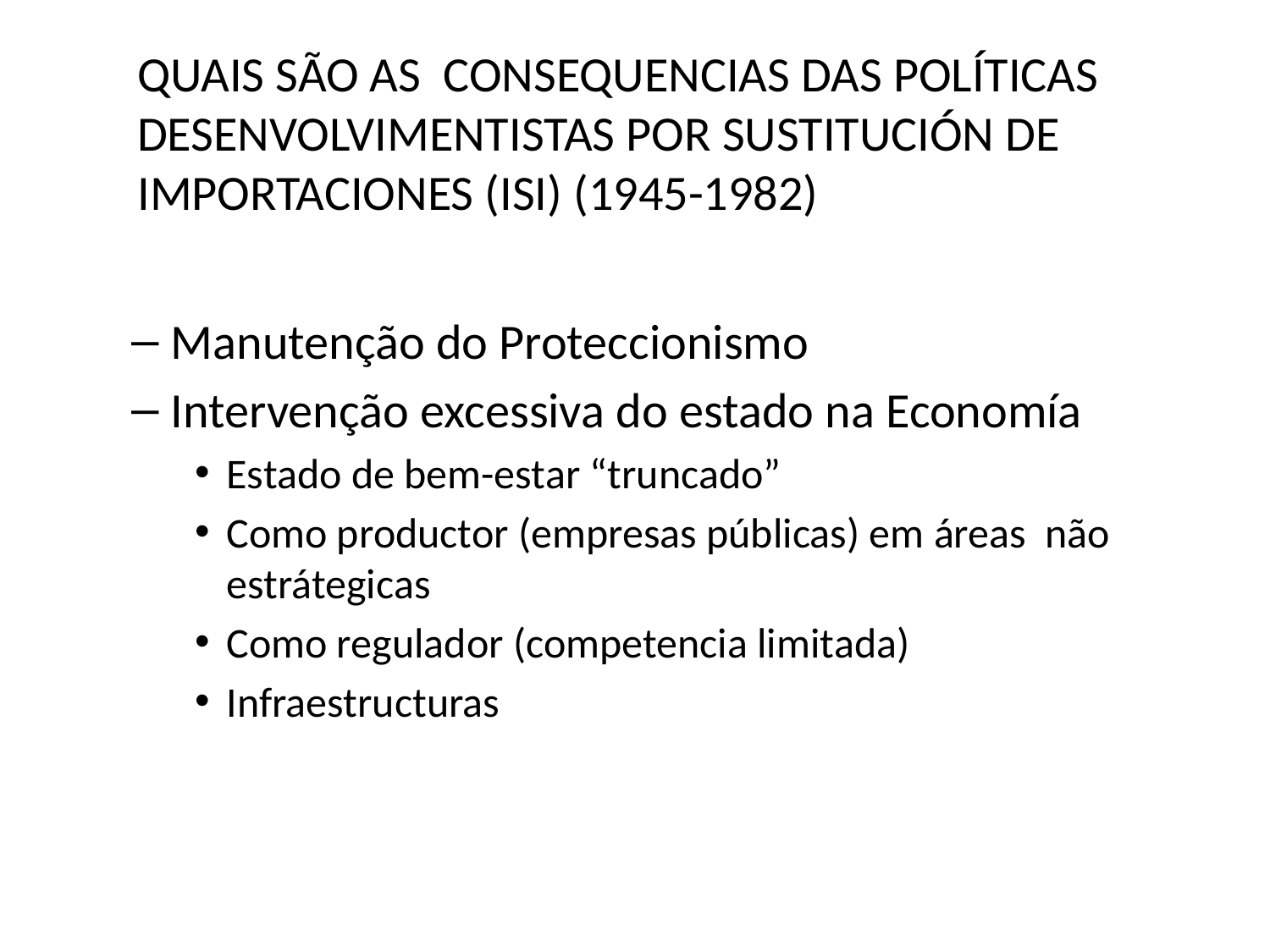

QUAIS SÃO AS  CONSEQUENCIAS DAS POLÍTICAS DESENVOLVIMENTISTAS POR SUSTITUCIÓN DE IMPORTACIONES (ISI) (1945-1982)

Manutenção do Proteccionismo
Intervenção excessiva do estado na Economía
Estado de bem-estar “truncado”
Como productor (empresas públicas) em áreas  não estrátegicas
Como regulador (competencia limitada)
Infraestructuras